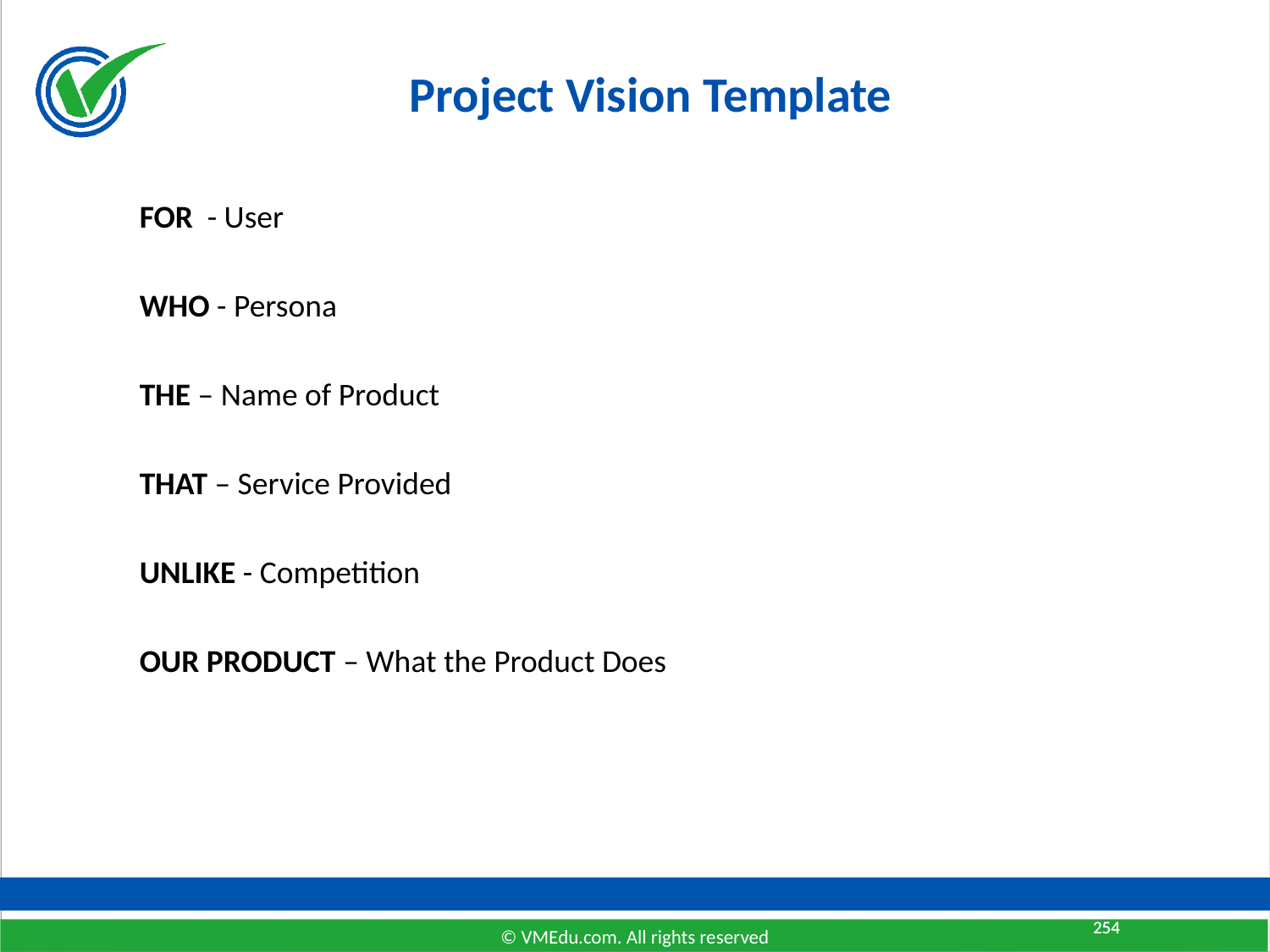

# Project Vision Template
FOR  - User

WHO - Persona

THE – Name of Product

THAT – Service Provided

UNLIKE - Competition

OUR PRODUCT – What the Product Does
254